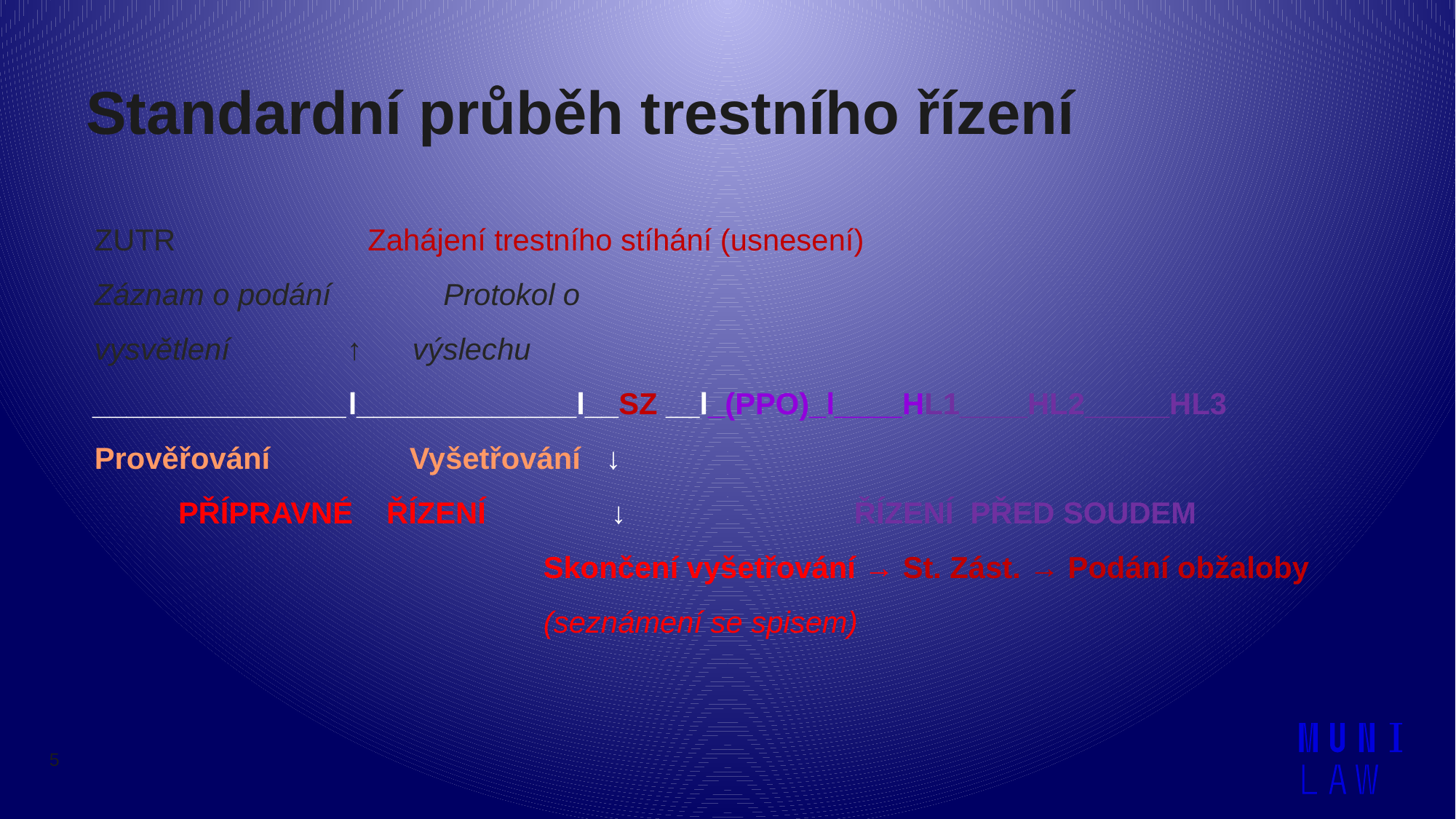

# Standardní průběh trestního řízení
ZUTR		    Zahájení trestního stíhání (usnesení)
Záznam o podání 	Protokol o
vysvětlení              ↑      výslechu
_______________l_____________l__SZ __l_(PPO)_l____HL1____HL2_____HL3
Prověřování	         Vyšetřování   ↓
          PŘÍPRAVNÉ    ŘÍZENÍ	       ↓	                       ŘÍZENÍ  PŘED SOUDEM
			                         Skončení vyšetřování → St. Zást. → Podání obžaloby
			                         (seznámení se spisem)

5